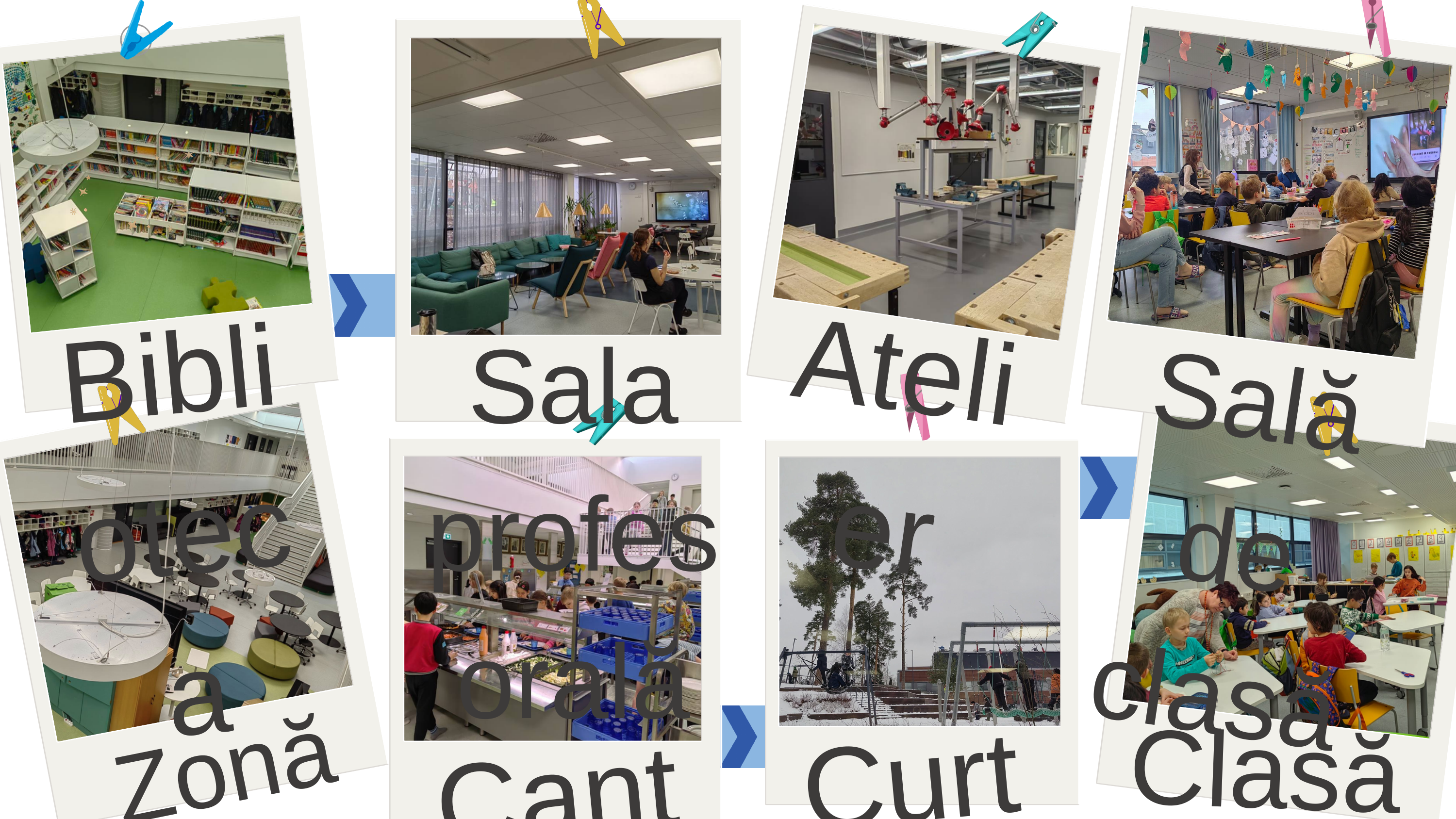

Atelier

Biblioteca
Sala profesorală
Sală de clasă

Clasă Montessori
Curtea școlii
Zonă de relaxare
Cantina